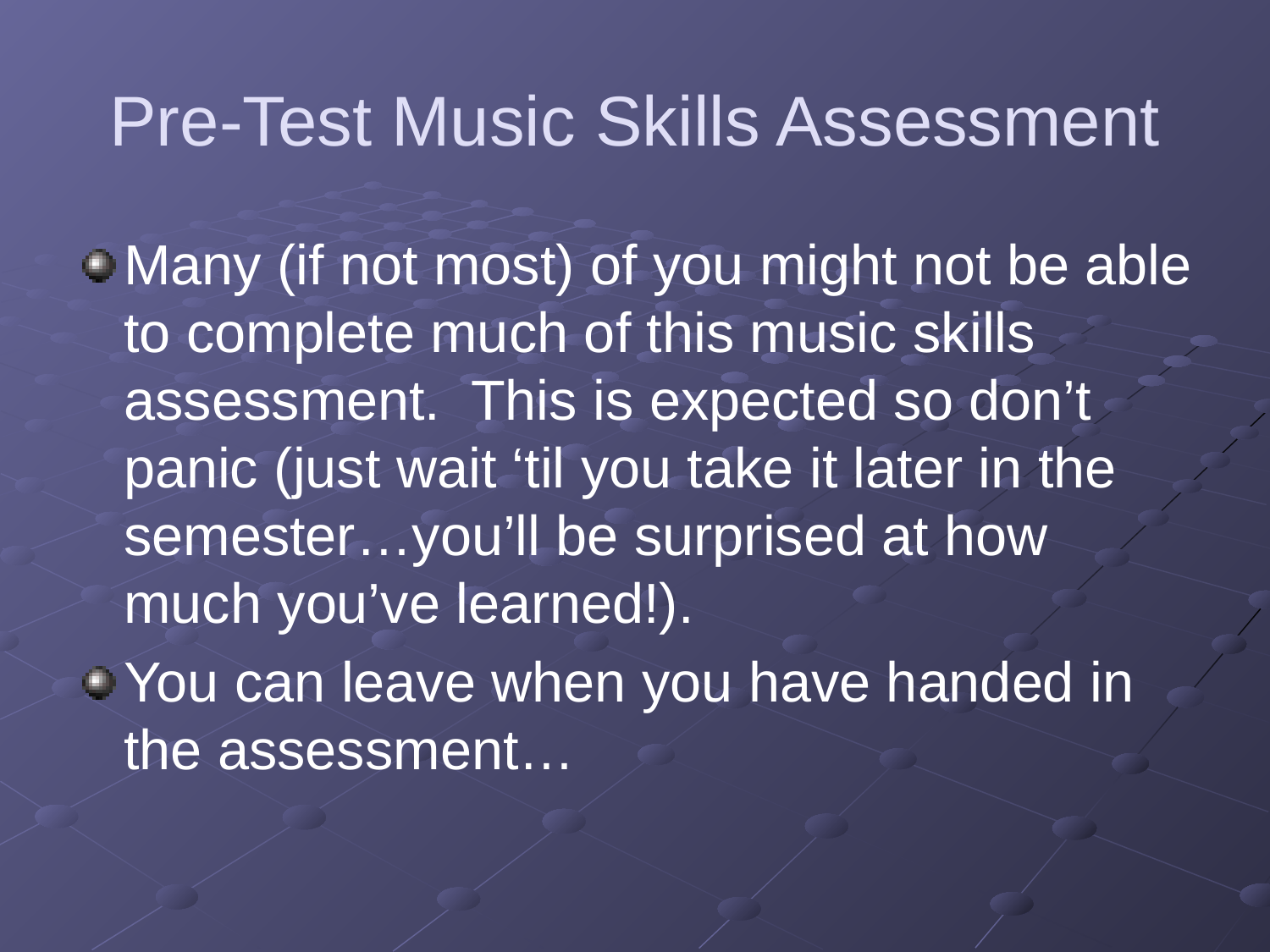

# Pre-Test Music Skills Assessment
Many (if not most) of you might not be able to complete much of this music skills assessment.  This is expected so don’t panic (just wait ‘til you take it later in the semester…you’ll be surprised at how much you’ve learned!).
You can leave when you have handed in the assessment…